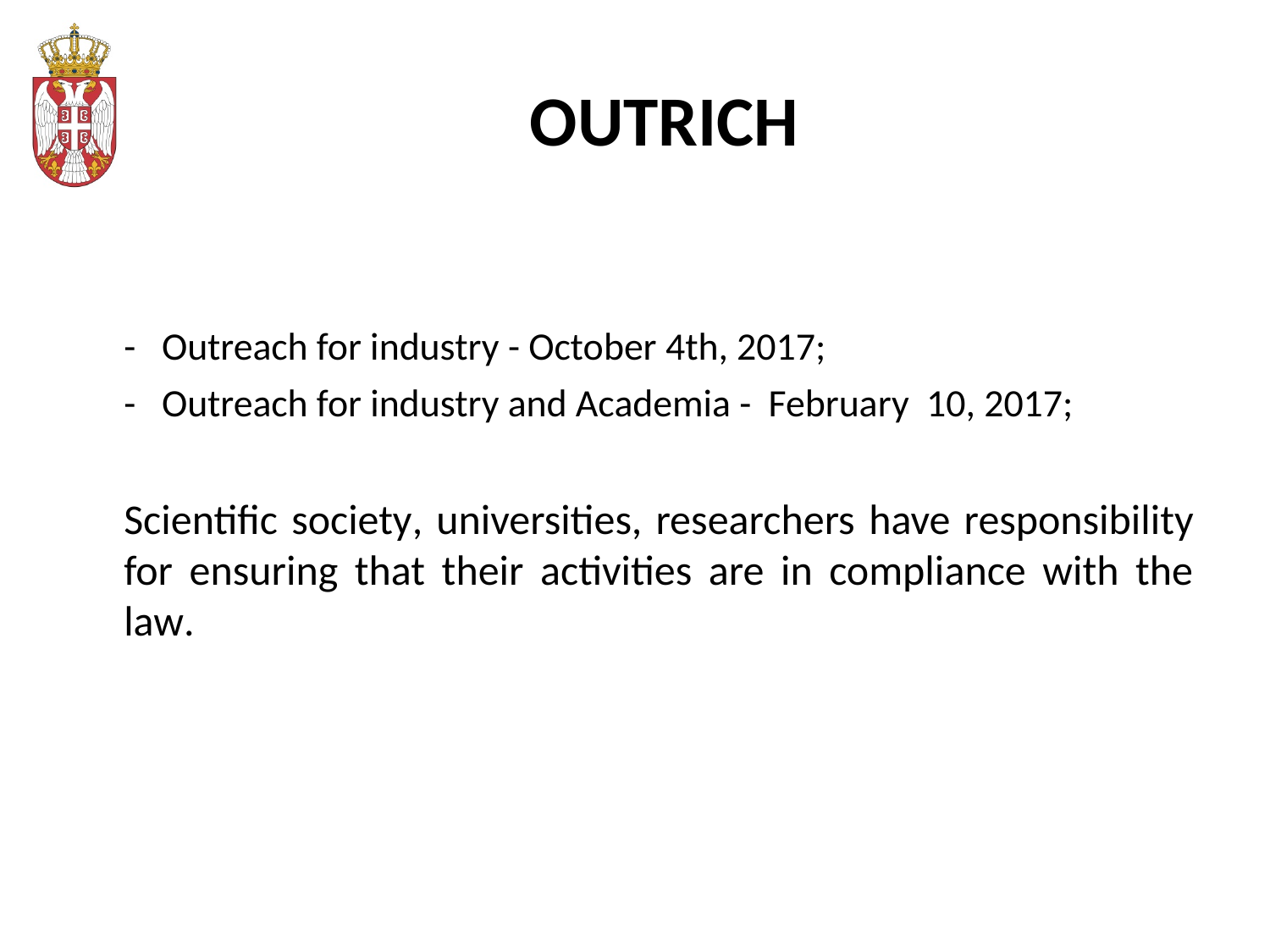

# OUTRICH

	-   Оutreach for industry - October 4th, 2017;
	-   Outreach for industry and Academia -  February  10, 2017;

	Scientific society, universities, researchers have responsibility for ensuring that their activities are in compliance with the law.